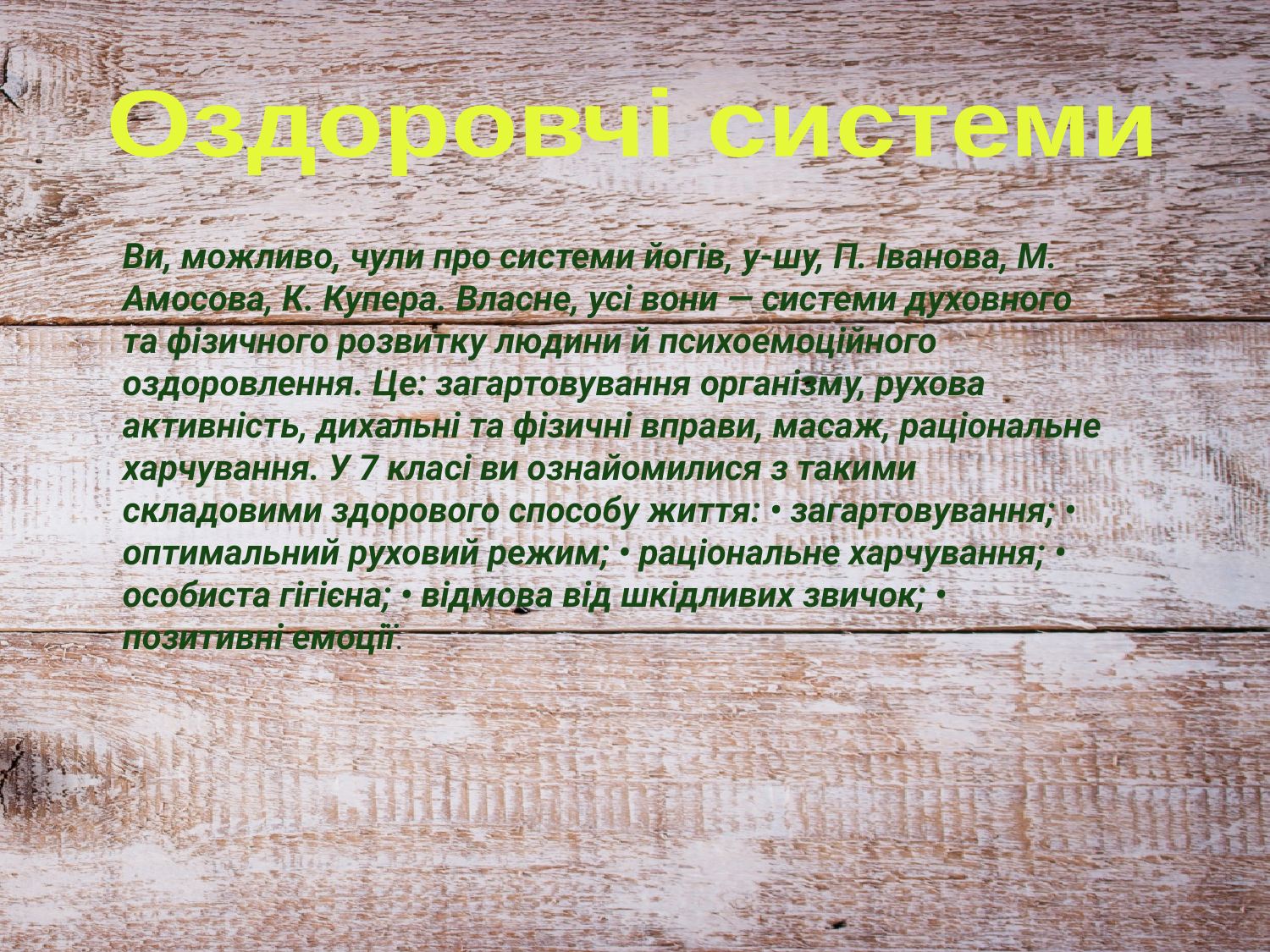

Оздоровчі системи
Ви, можливо, чули про системи йогів, у-шу, П. Іванова, М. Амосова, К. Купера. Власне, усі вони — системи духовного та фізичного розвитку людини й психоемоційного оздоровлення. Це: загартовування організму, рухова активність, дихальні та фізичні вправи, масаж, раціональне харчування. У 7 класі ви ознайомилися з такими складовими здорового способу життя: • загартовування; • оптимальний руховий режим; • раціональне харчування; • особиста гігієна; • відмова від шкідливих звичок; • позитивні емоції.